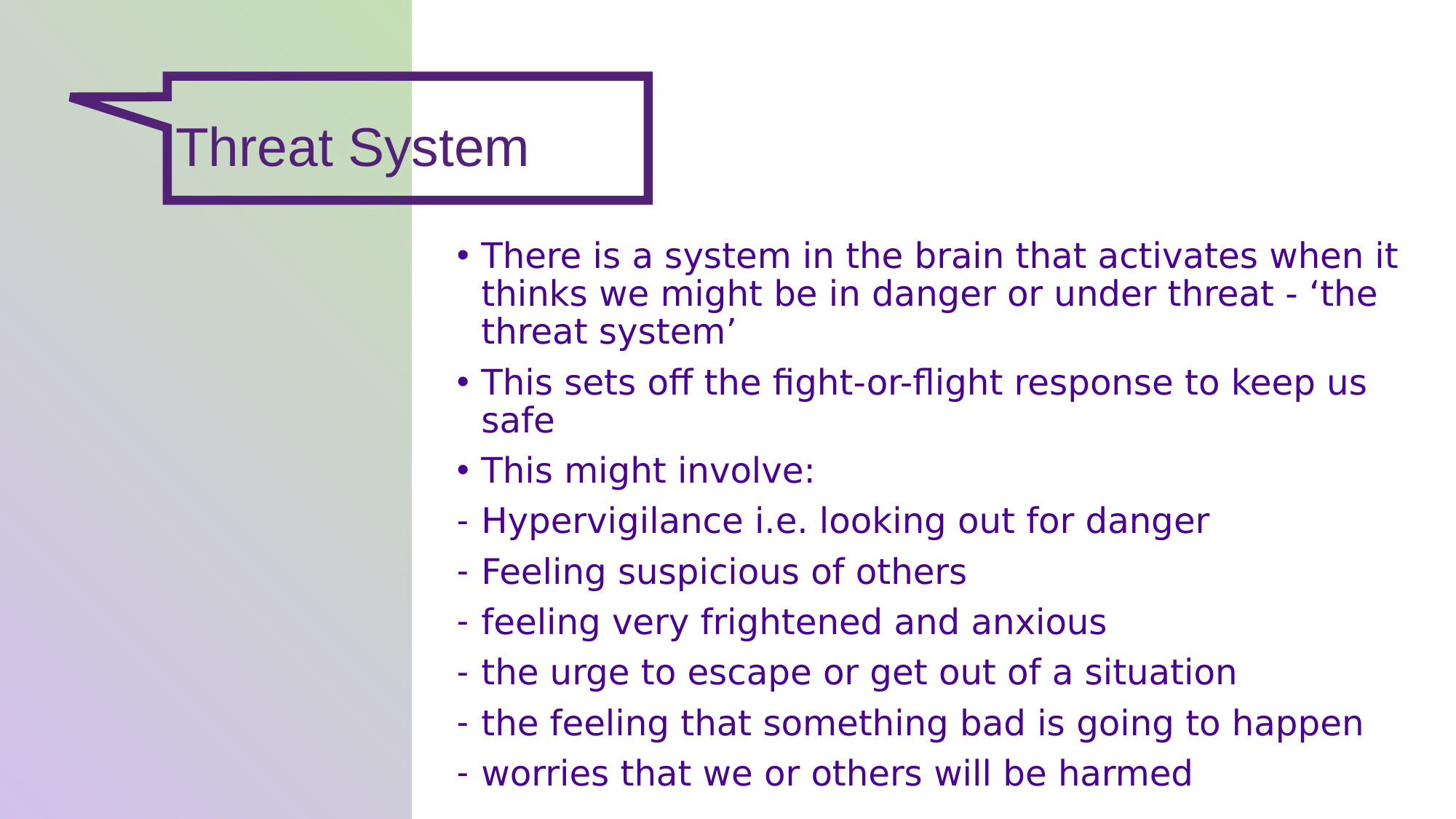

Threat System
There is a system in the brain that activates when it thinks we might be in danger or under threat - ‘the threat system’
This sets off the fight-or-flight response to keep us safe
This might involve:
Hypervigilance i.e. looking out for danger
Feeling suspicious of others
feeling very frightened and anxious
the urge to escape or get out of a situation
the feeling that something bad is going to happen
worries that we or others will be harmed